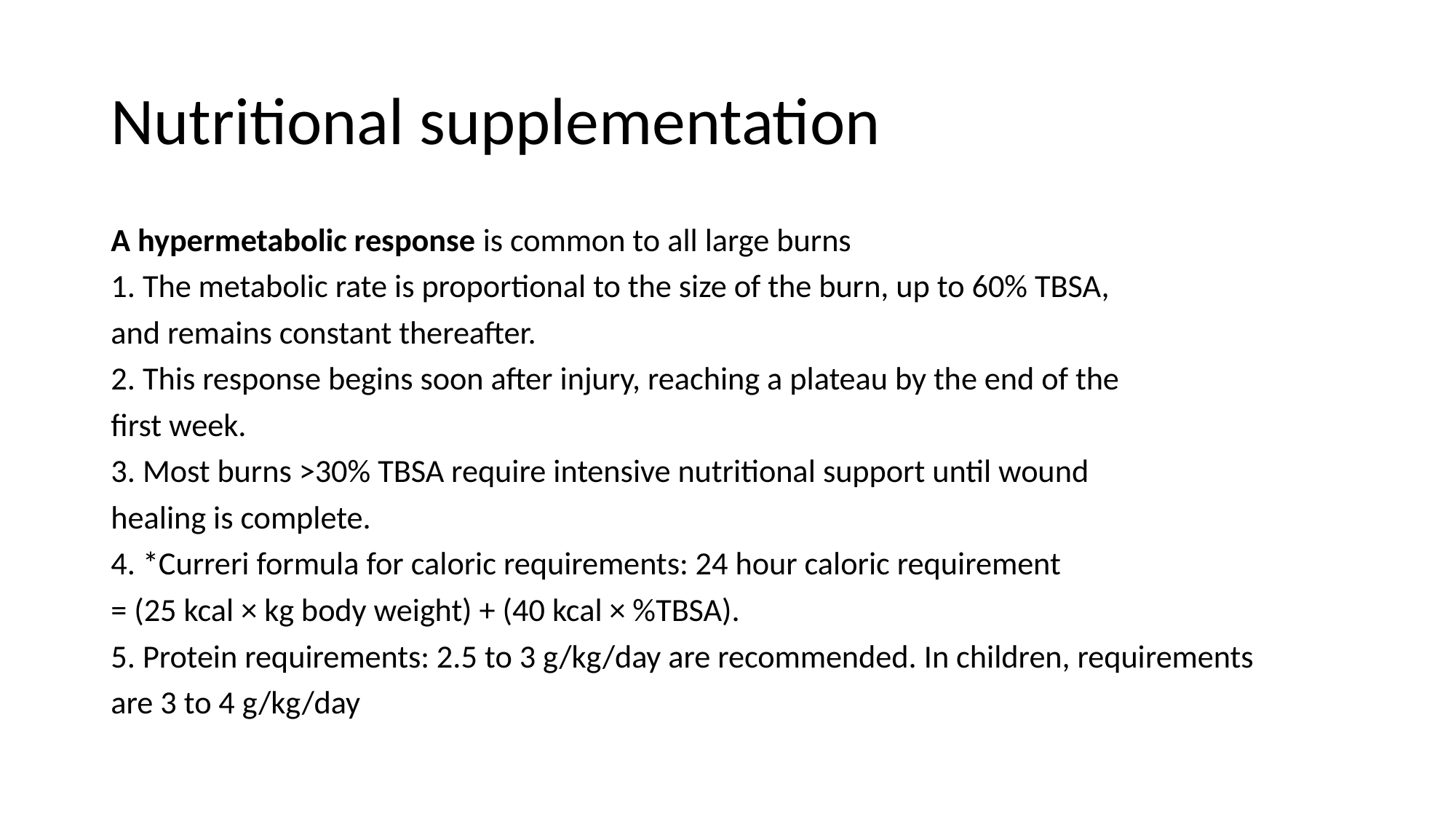

# Nutritional supplementation
A hypermetabolic response is common to all large burns
1. The metabolic rate is proportional to the size of the burn, up to 60% TBSA,
and remains constant thereafter.
2. This response begins soon after injury, reaching a plateau by the end of the
first week.
3. Most burns >30% TBSA require intensive nutritional support until wound
healing is complete.
4. *Curreri formula for caloric requirements: 24 hour caloric requirement
= (25 kcal × kg body weight) + (40 kcal × %TBSA).
5. Protein requirements: 2.5 to 3 g/kg/day are recommended. In children, requirements
are 3 to 4 g/kg/day